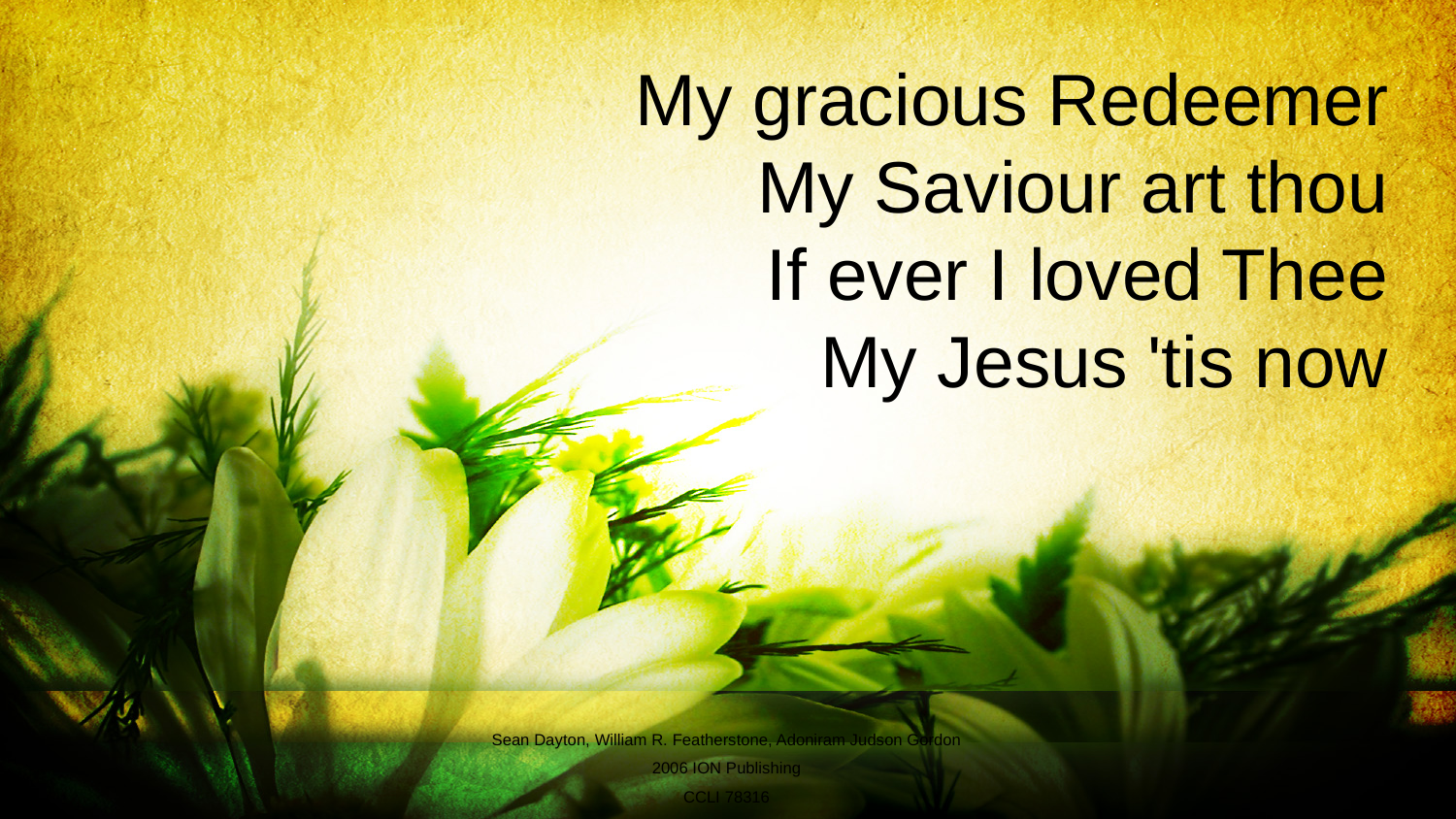

My gracious Redeemer
My Saviour art thou
If ever I loved Thee
My Jesus 'tis now
Sean Dayton, William R. Featherstone, Adoniram Judson Gordon
2006 ION Publishing
CCLI 78316